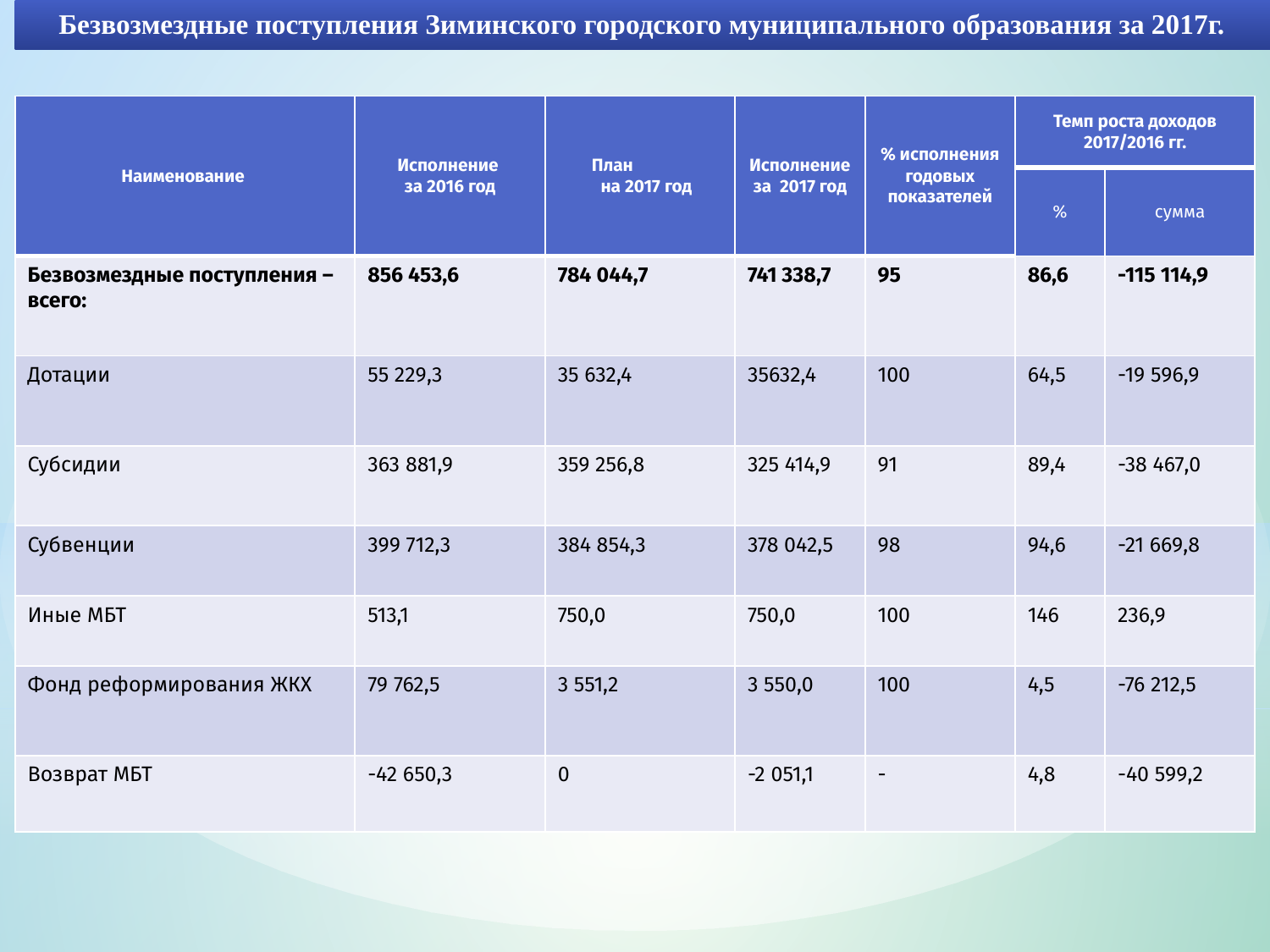

# Безвозмездные поступления Зиминского городского муниципального образования за 2017г.
| Наименование | Исполнение за 2016 год | План на 2017 год | Исполнение за 2017 год | % исполнения годовых показателей | Темп роста доходов 2017/2016 гг. |  |
| --- | --- | --- | --- | --- | --- | --- |
|  |  |  |  |  | % | сумма |
| Безвозмездные поступления –всего: | 856 453,6 | 784 044,7 | 741 338,7 | 95 | 86,6 | -115 114,9 |
| Дотации | 55 229,3 | 35 632,4 | 35632,4 | 100 | 64,5 | -19 596,9 |
| Субсидии | 363 881,9 | 359 256,8 | 325 414,9 | 91 | 89,4 | -38 467,0 |
| Субвенции | 399 712,3 | 384 854,3 | 378 042,5 | 98 | 94,6 | -21 669,8 |
| Иные МБТ | 513,1 | 750,0 | 750,0 | 100 | 146 | 236,9 |
| Фонд реформирования ЖКХ | 79 762,5 | 3 551,2 | 3 550,0 | 100 | 4,5 | -76 212,5 |
| Возврат МБТ | -42 650,3 | 0 | -2 051,1 | - | 4,8 | -40 599,2 |